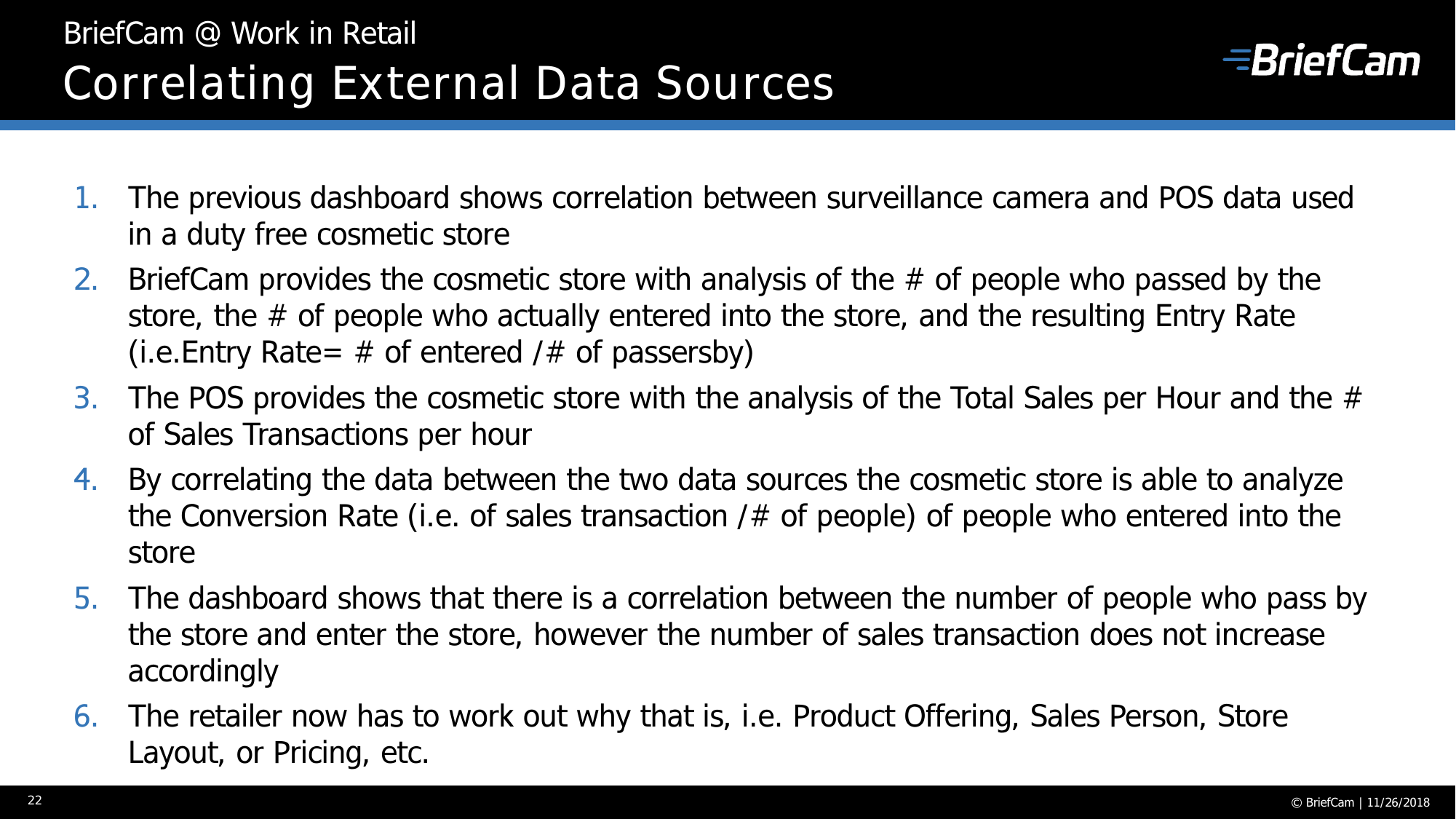

BriefCam @ Work in Retail
# Correlating External Data Sources
The previous dashboard shows correlation between surveillance camera and POS data used in a duty free cosmetic store
BriefCam provides the cosmetic store with analysis of the # of people who passed by the store, the # of people who actually entered into the store, and the resulting Entry Rate (i.e.Entry Rate= # of entered /# of passersby)
The POS provides the cosmetic store with the analysis of the Total Sales per Hour and the # of Sales Transactions per hour
By correlating the data between the two data sources the cosmetic store is able to analyze the Conversion Rate (i.e. of sales transaction /# of people) of people who entered into the store
The dashboard shows that there is a correlation between the number of people who pass by the store and enter the store, however the number of sales transaction does not increase accordingly
The retailer now has to work out why that is, i.e. Product Offering, Sales Person, Store Layout, or Pricing, etc.